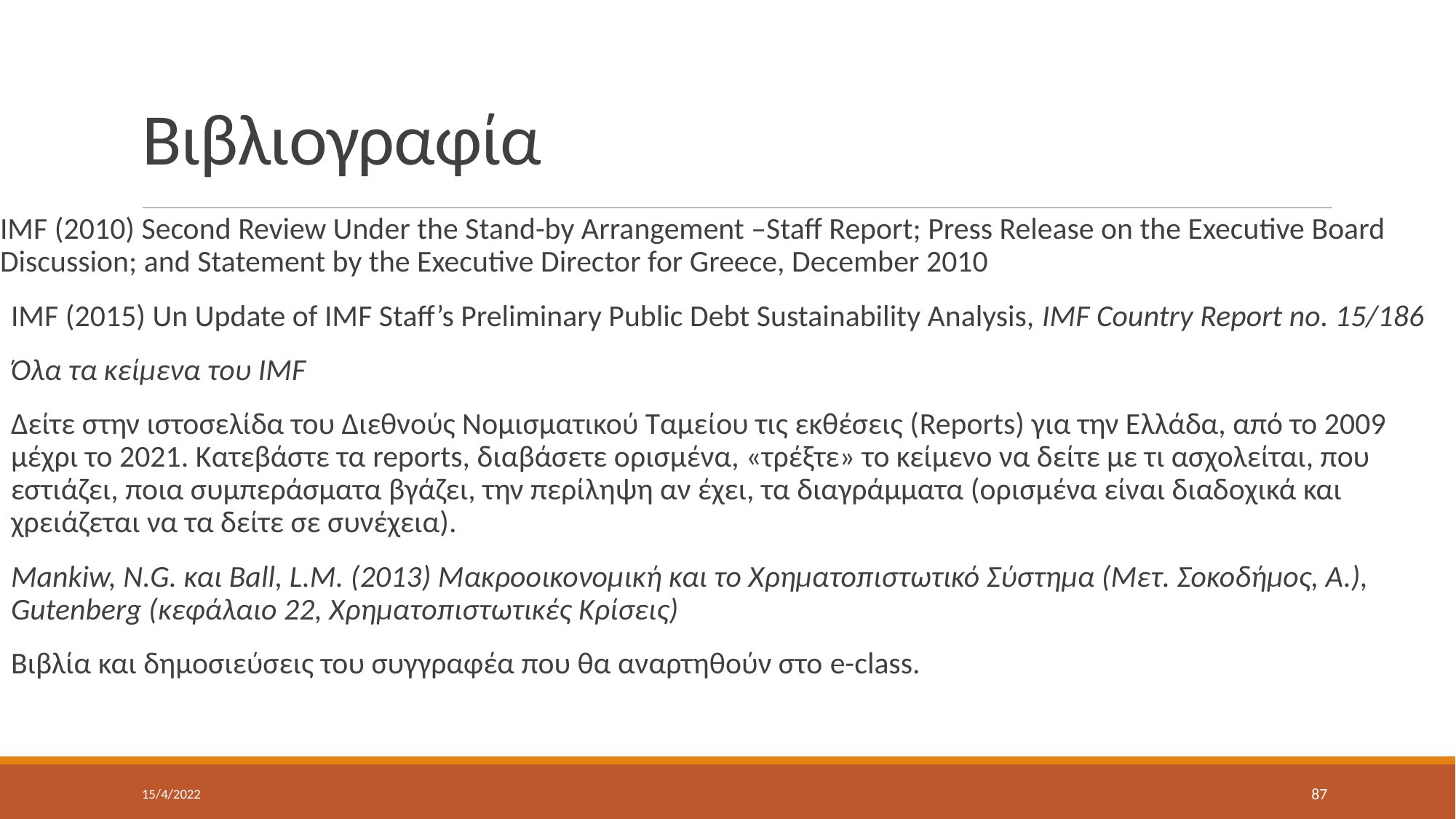

# Βιβλιογραφία
IMF (2010) Second Review Under the Stand-by Arrangement –Staff Report; Press Release on the Executive Board Discussion; and Statement by the Executive Director for Greece, December 2010
IMF (2015) Un Update of IMF Staff’s Preliminary Public Debt Sustainability Analysis, IMF Country Report no. 15/186
Όλα τα κείμενα του IMF
Δείτε στην ιστοσελίδα του Διεθνούς Νομισματικού Ταμείου τις εκθέσεις (Reports) για την Ελλάδα, από το 2009 μέχρι το 2021. Κατεβάστε τα reports, διαβάσετε ορισμένα, «τρέξτε» το κείμενο να δείτε με τι ασχολείται, που εστιάζει, ποια συμπεράσματα βγάζει, την περίληψη αν έχει, τα διαγράμματα (ορισμένα είναι διαδοχικά και χρειάζεται να τα δείτε σε συνέχεια).
Mankiw, N.G. και Ball, L.M. (2013) Μακροοικονομική και το Χρηματοπιστωτικό Σύστημα (Μετ. Σοκοδήμος, Α.), Gutenberg (κεφάλαιο 22, Χρηματοπιστωτικές Κρίσεις)
Βιβλία και δημοσιεύσεις του συγγραφέα που θα αναρτηθούν στο e-class.

15/4/2022
87